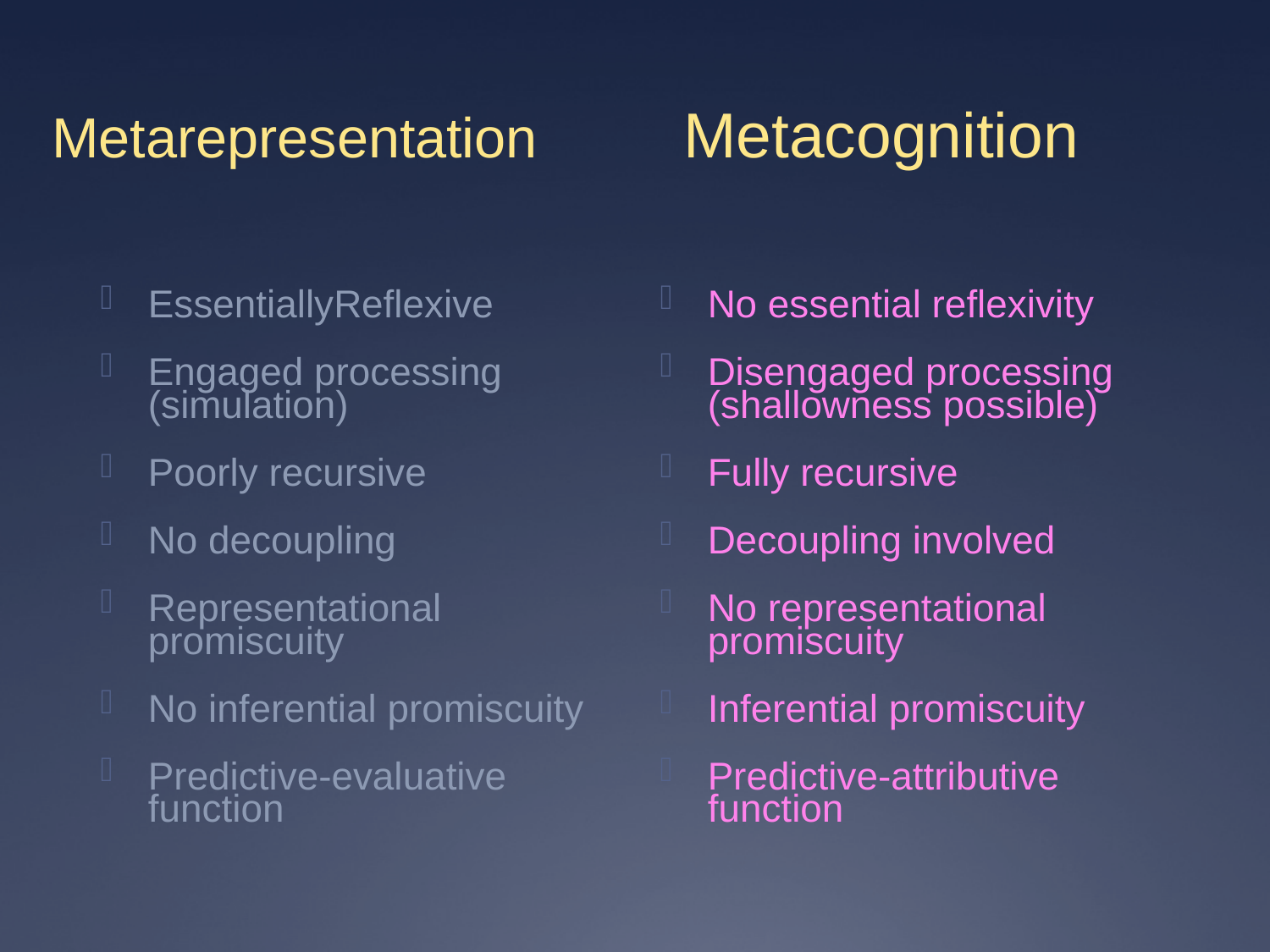

# Metarepresentation        Metacognition
EssentiallyReflexive
Engaged processing (simulation)
Poorly recursive
No decoupling
Representational promiscuity
No inferential promiscuity
Predictive-evaluative function
No essential reflexivity
Disengaged processing (shallowness possible)
Fully recursive
Decoupling involved
No representational promiscuity
Inferential promiscuity
Predictive-attributive function